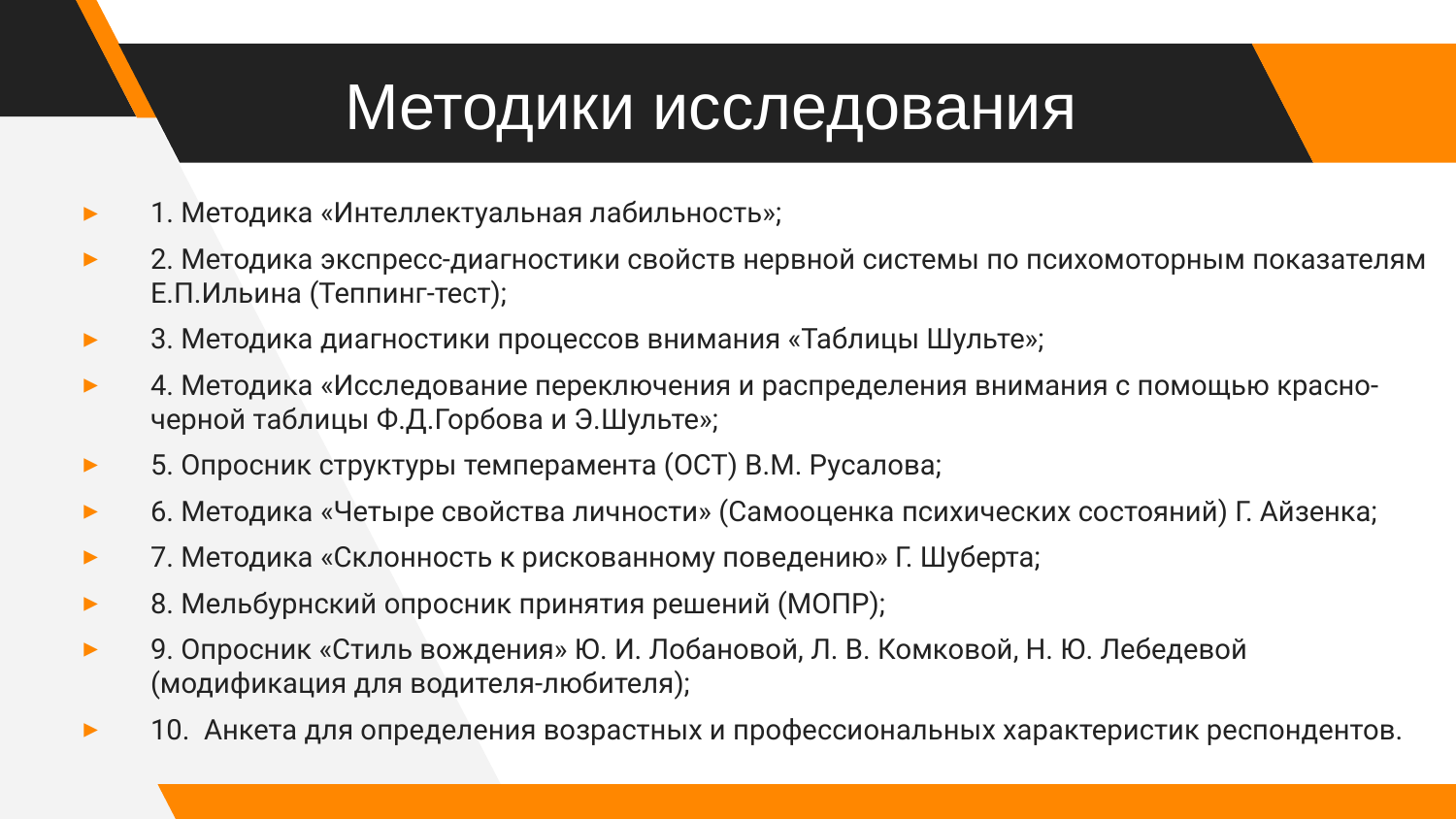

# Методики исследования
1. Методика «Интеллектуальная лабильность»;
2. Методика экспресс-диагностики свойств нервной системы по психомоторным показателям Е.П.Ильина (Теппинг-тест);
3. Методика диагностики процессов внимания «Таблицы Шульте»;
4. Методика «Исследование переключения и распределения внимания с помощью красно-черной таблицы Ф.Д.Горбова и Э.Шульте»;
5. Опросник структуры темперамента (ОСТ) В.М. Русалова;
6. Методика «Четыре свойства личности» (Самооценка психических состояний) Г. Айзенка;
7. Методика «Склонность к рискованному поведению» Г. Шуберта;
8. Мельбурнский опросник принятия решений (МОПР);
9. Опросник «Стиль вождения» Ю. И. Лобановой, Л. В. Комковой, Н. Ю. Лебедевой (модификация для водителя-любителя);
10.  Анкета для определения возрастных и профессиональных характеристик респондентов.